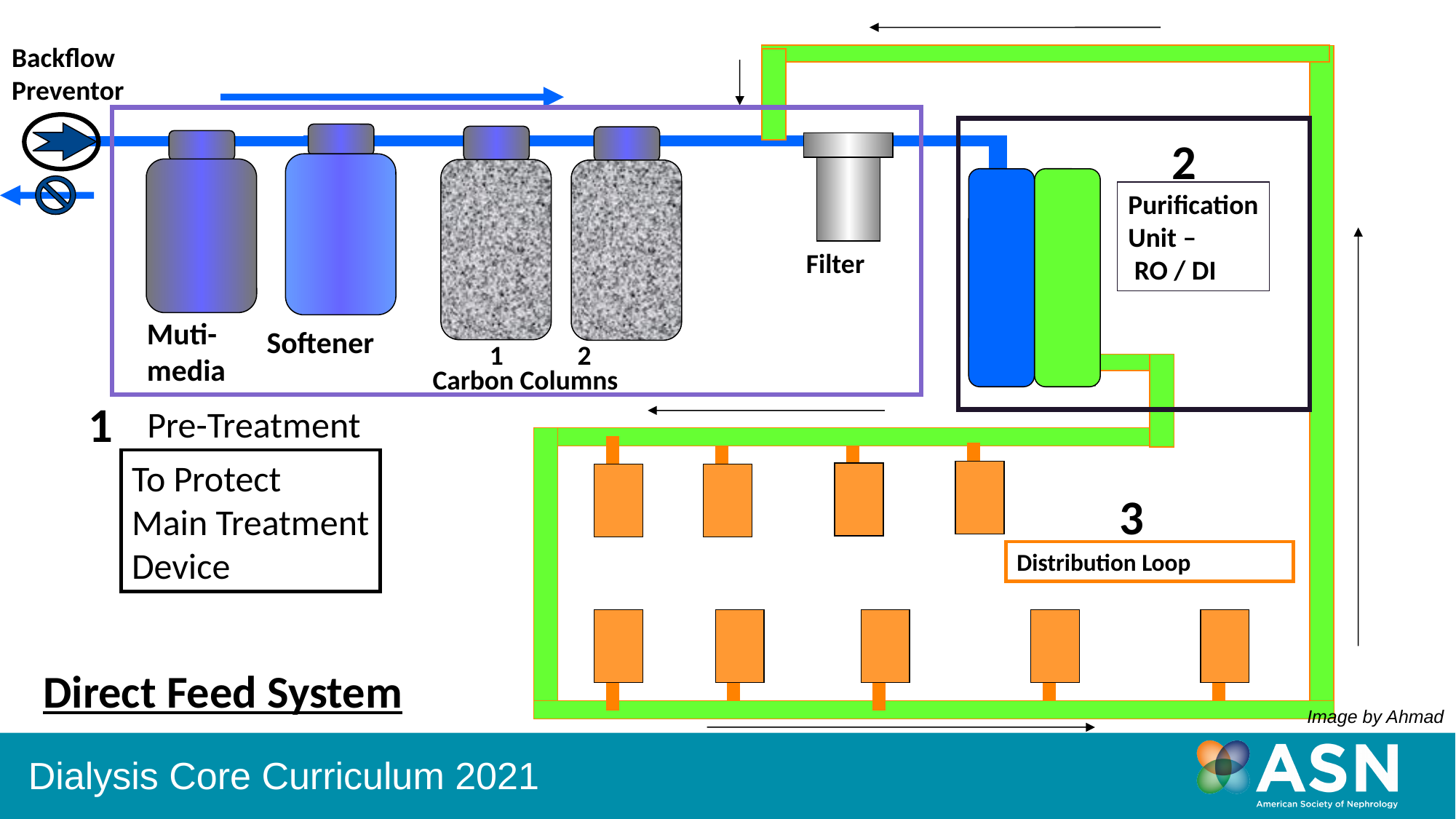

Backflow
Preventor

Pre-Treatment

Softener
2

1            2
Carbon Columns

Muti-
media

Purification
Unit –
 RO / DI
Filter

1

To Protect
Main Treatment
Device
3
Distribution Loop
Direct Feed System
Image by Ahmad
Dialysis Core Curriculum 2021